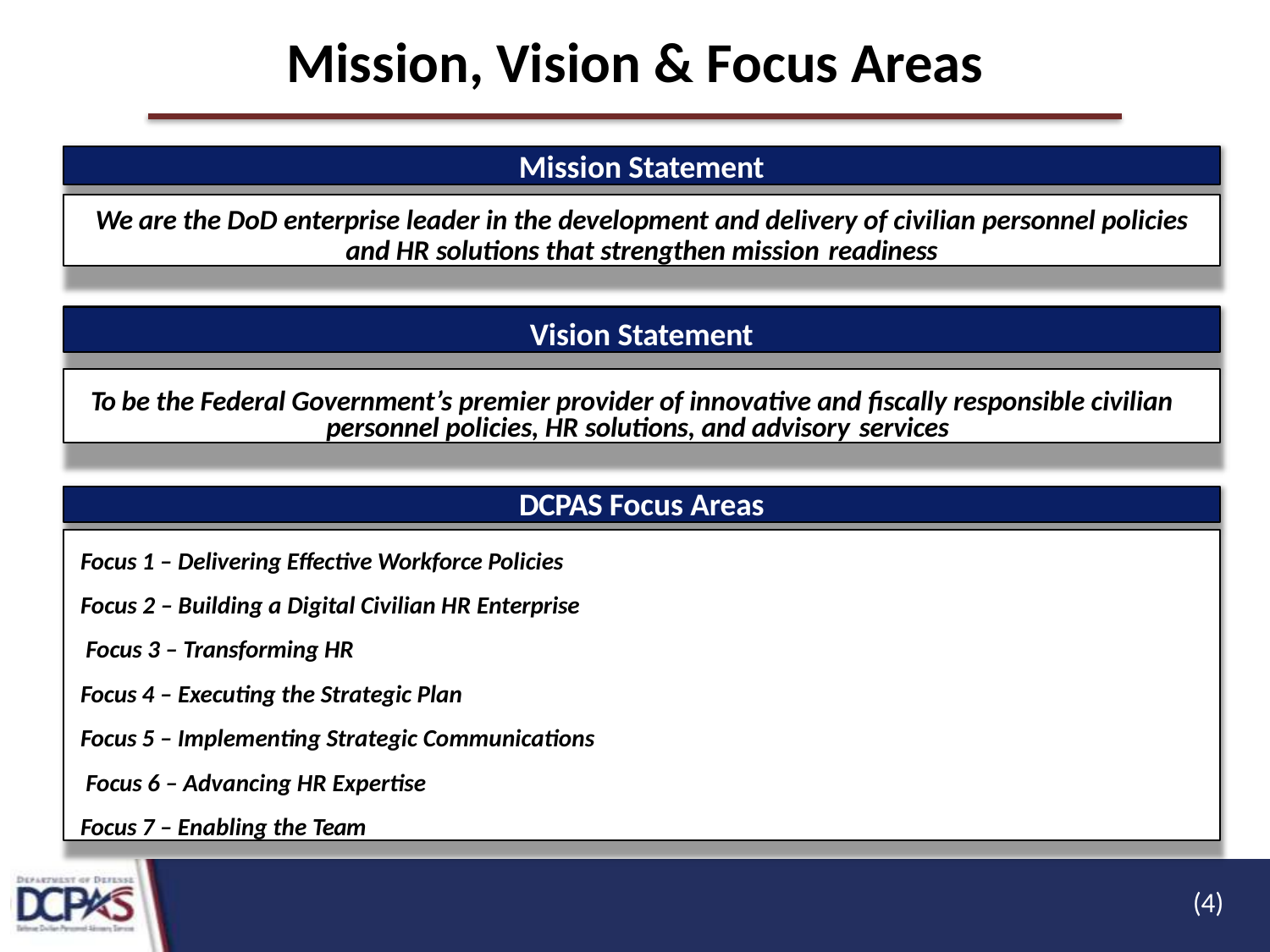

# Mission, Vision & Focus Areas

Mission Statement
We are the DoD enterprise leader in the development and delivery of civilian personnel policies
and HR solutions that strengthen mission readiness

Vision Statement
To be the Federal Government’s premier provider of innovative and fiscally responsible civilian  personnel policies, HR solutions, and advisory services

DCPAS Focus Areas
Focus 1 – Delivering Effective Workforce Policies  Focus 2 – Building a Digital Civilian HR Enterprise  Focus 3 – Transforming HR
Focus 4 – Executing the Strategic Plan
Focus 5 – Implementing Strategic Communications  Focus 6 – Advancing HR Expertise
Focus 7 – Enabling the Team
(4)